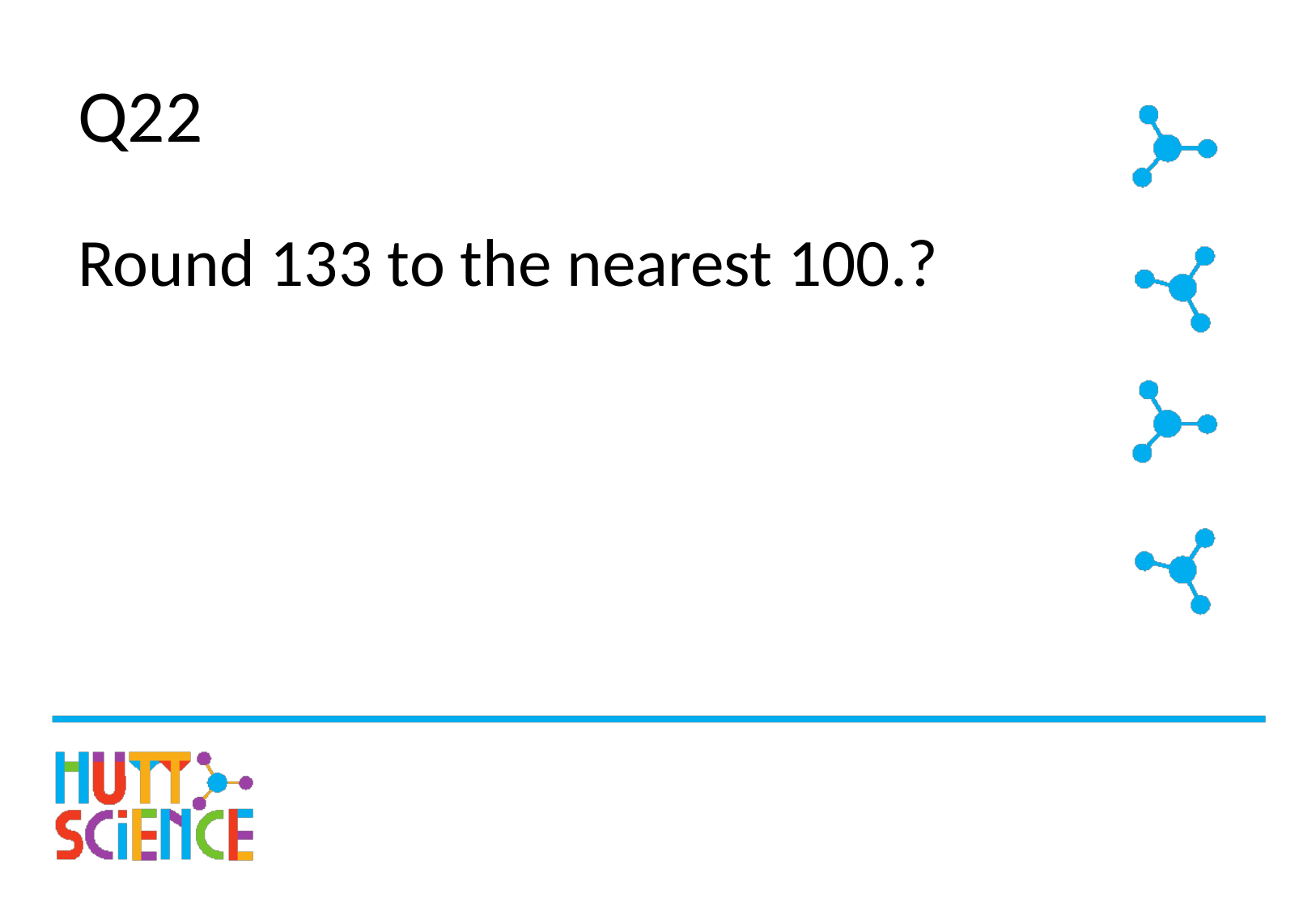

# Q22
Round 133 to the nearest 100.?